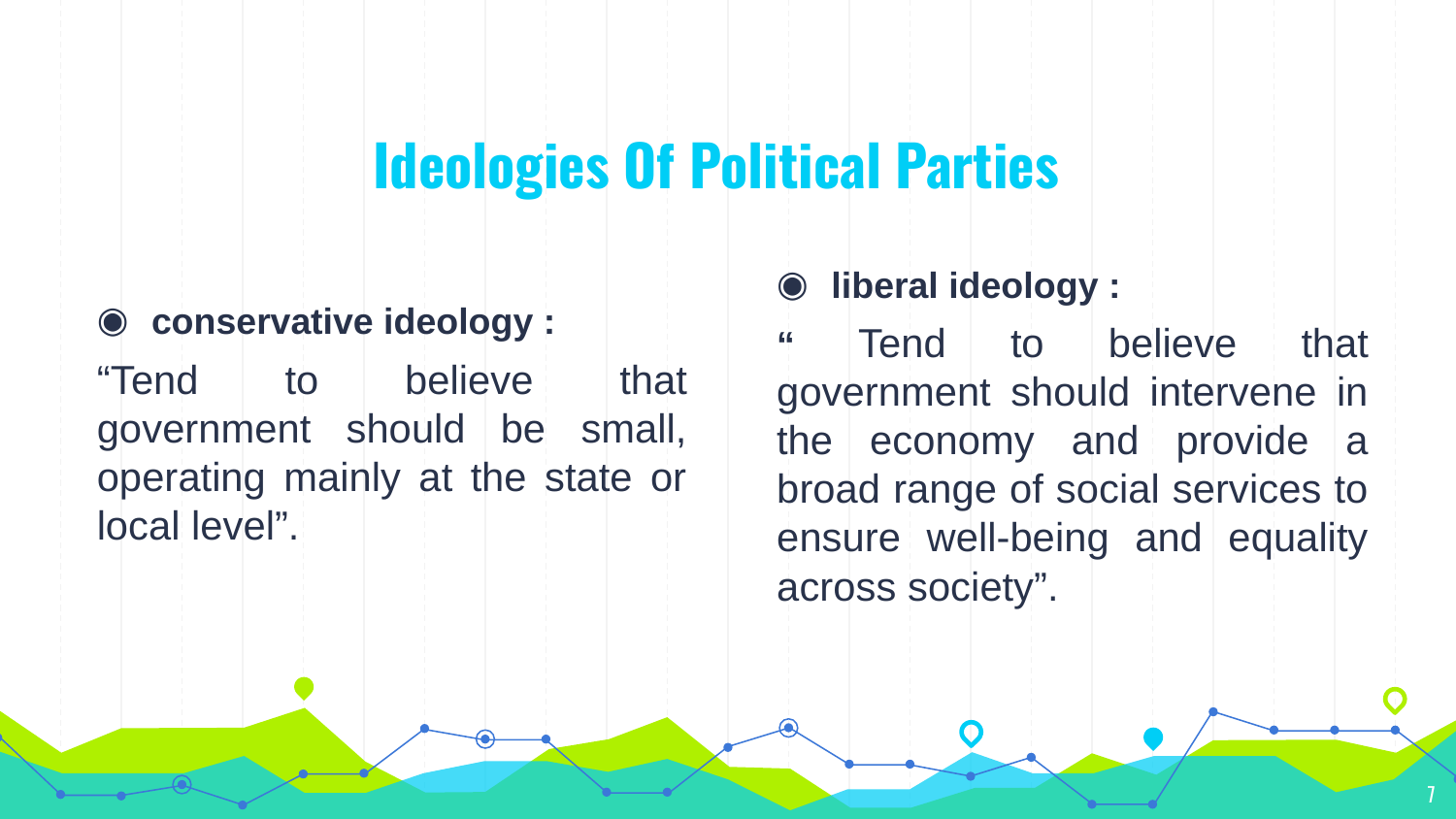

# Ideologies Of Political Parties
liberal ideology :
“ Tend to believe that government should intervene in the economy and provide a broad range of social services to ensure well-being and equality across society”.
conservative ideology :
“Tend to believe that government should be small, operating mainly at the state or local level”.
7